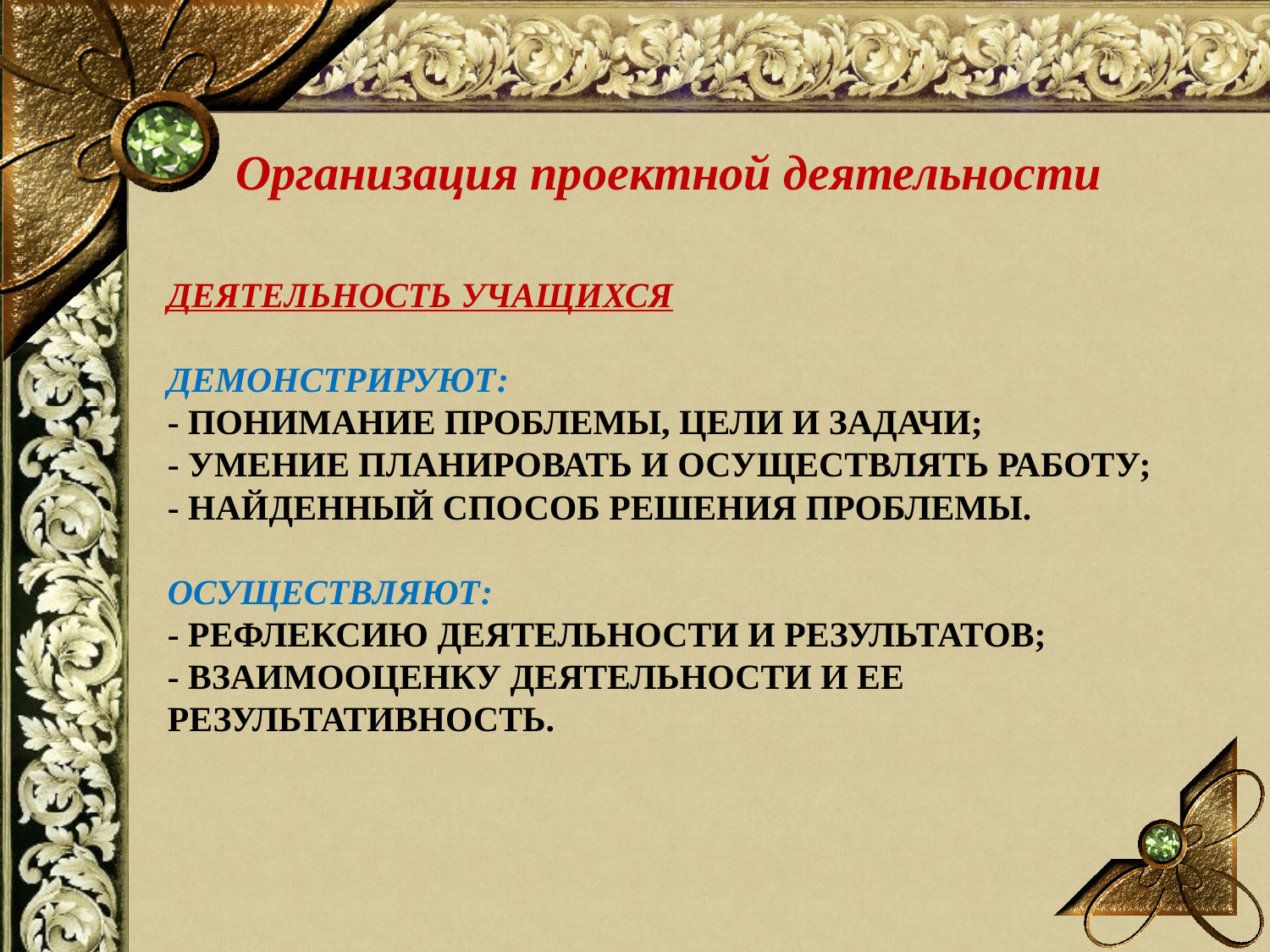

Организация проектной деятельности
# Деятельность учащихся Демонстрируют: - понимание проблемы, цели и задачи; - умение планировать и осуществлять работу; - найденный способ решения проблемы. Осуществляют: - рефлексию деятельности и результатов; - взаимооценку деятельности и ее результативность.